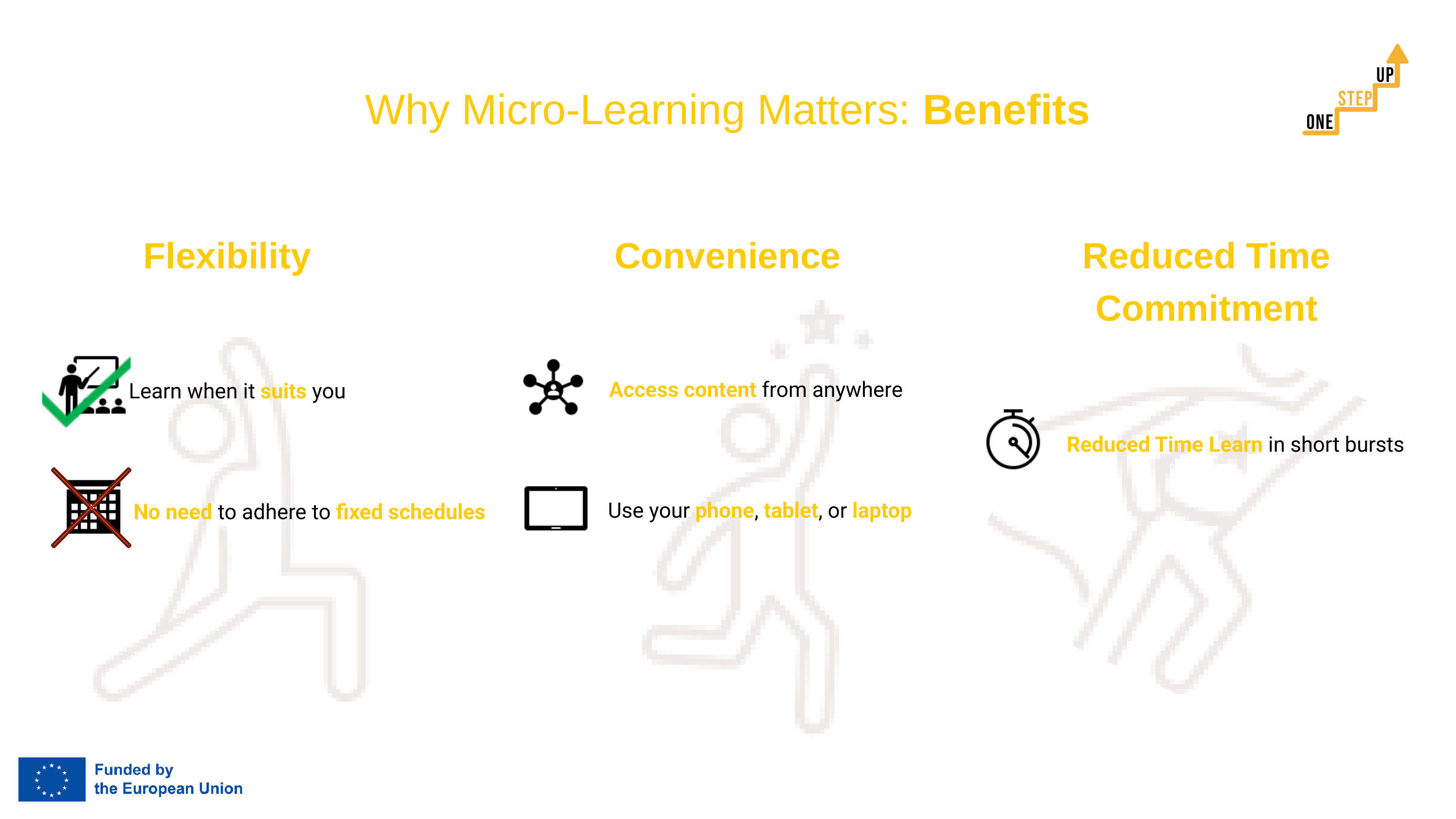

Why Micro-Learning Matters: Benefits
Reduced Time Commitment
Flexibility
Convenience

Access content from anywhere
Learn when it suits you

Reduced Time Learn in short bursts

Use your phone, tablet, or laptop
No need to adhere to fixed schedules